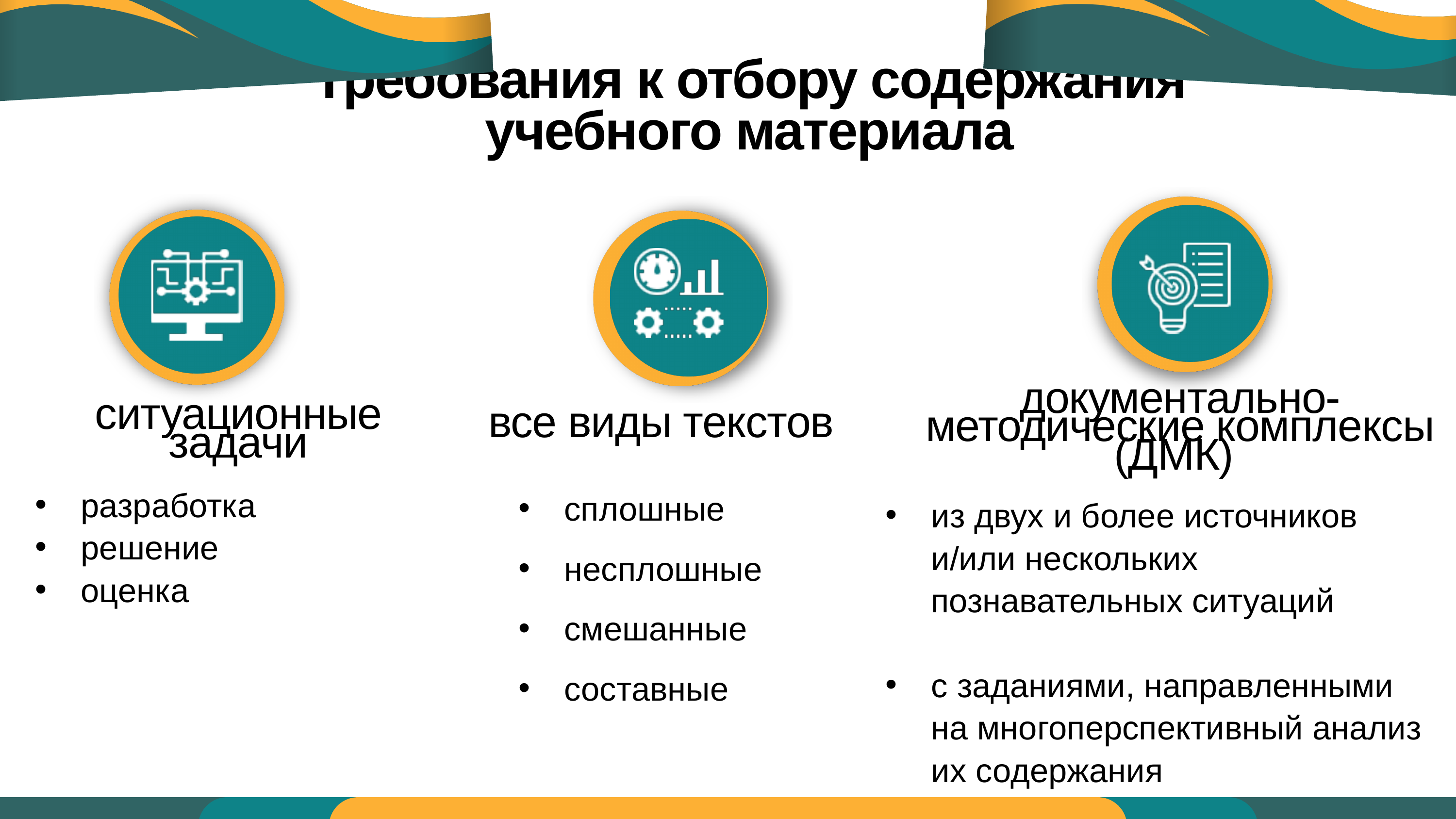

Требования к отбору содержания учебного материала

документально-методические комплексы (ДМК)
ситуационные задачи
все виды текстов
сплошные
несплошные
смешанные
составные
разработка
решение
оценка
из двух и более источников и/или нескольких познавательных ситуаций

с заданиями, направленными на многоперспективный анализ их содержания